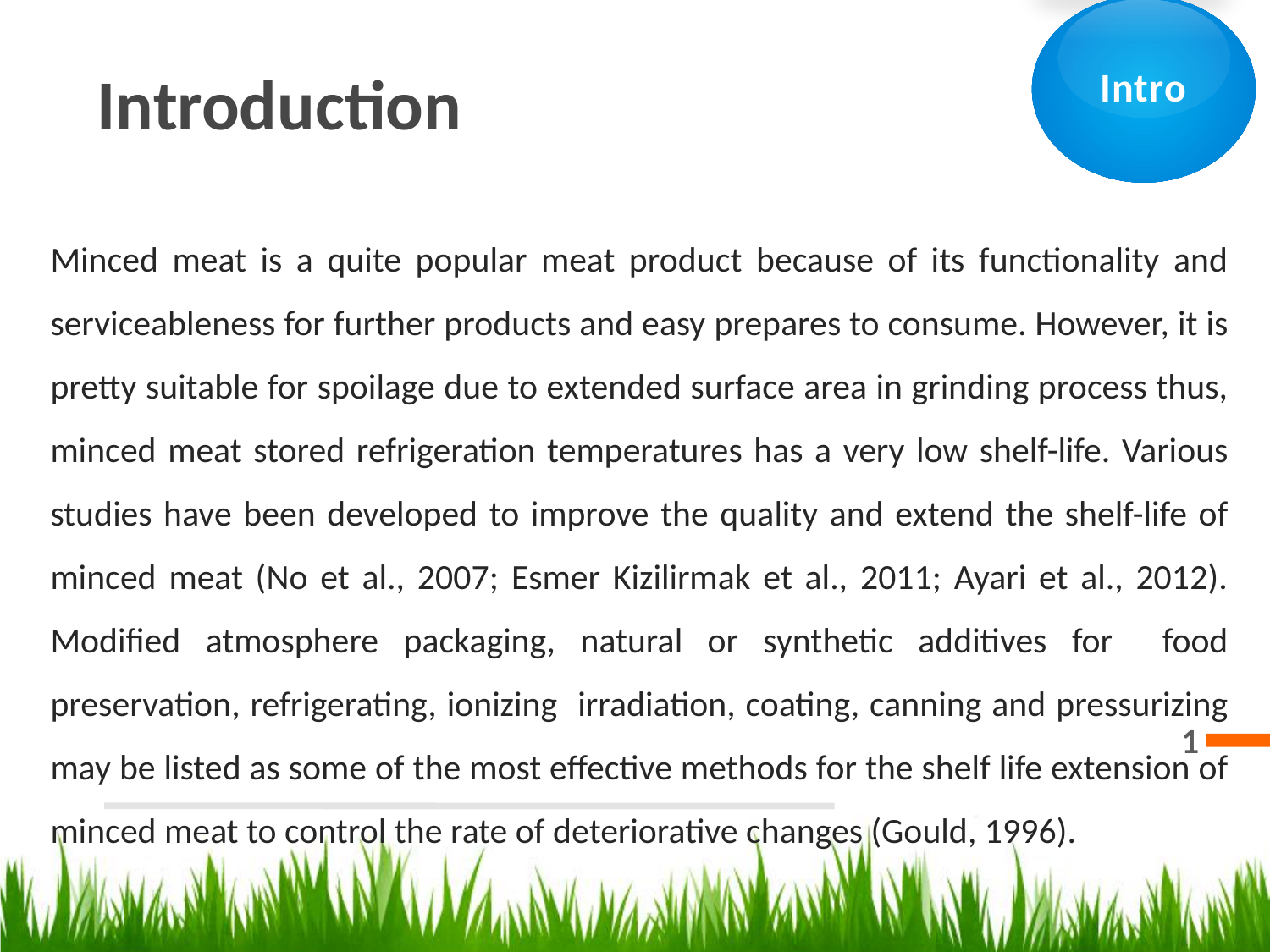

Intro
Introduction
Minced meat is a quite popular meat product because of its functionality and serviceableness for further products and easy prepares to consume. However, it is pretty suitable for spoilage due to extended surface area in grinding process thus, minced meat stored refrigeration temperatures has a very low shelf-life. Various studies have been developed to improve the quality and extend the shelf-life of minced meat (No et al., 2007; Esmer Kizilirmak et al., 2011; Ayari et al., 2012). Modified atmosphere packaging, natural or synthetic additives for  food preservation, refrigerating, ionizing  irradiation, coating, canning and pressurizing may be listed as some of the most effective methods for the shelf life extension of minced meat to control the rate of deteriorative changes (Gould, 1996).
1